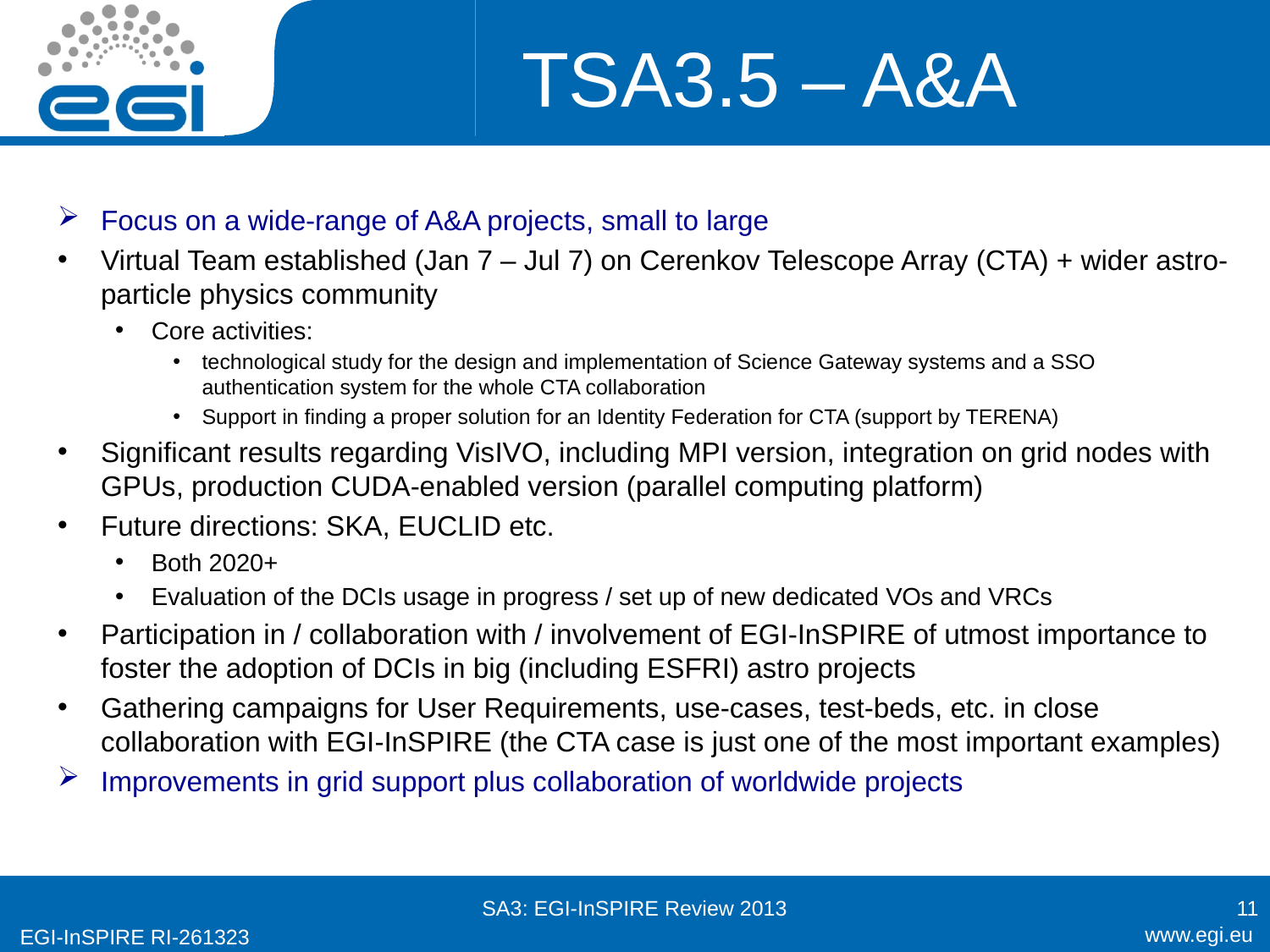

# TSA3.5 – A&A
Focus on a wide-range of A&A projects, small to large
Virtual Team established (Jan 7 – Jul 7) on Cerenkov Telescope Array (CTA) + wider astro-particle physics community
Core activities:
technological study for the design and implementation of Science Gateway systems and a SSO authentication system for the whole CTA collaboration
Support in finding a proper solution for an Identity Federation for CTA (support by TERENA)
Significant results regarding VisIVO, including MPI version, integration on grid nodes with GPUs, production CUDA-enabled version (parallel computing platform)
Future directions: SKA, EUCLID etc.
Both 2020+
Evaluation of the DCIs usage in progress / set up of new dedicated VOs and VRCs
Participation in / collaboration with / involvement of EGI-InSPIRE of utmost importance to foster the adoption of DCIs in big (including ESFRI) astro projects
Gathering campaigns for User Requirements, use-cases, test-beds, etc. in close collaboration with EGI-InSPIRE (the CTA case is just one of the most important examples)
Improvements in grid support plus collaboration of worldwide projects

SA3: EGI-InSPIRE Review 2013
11